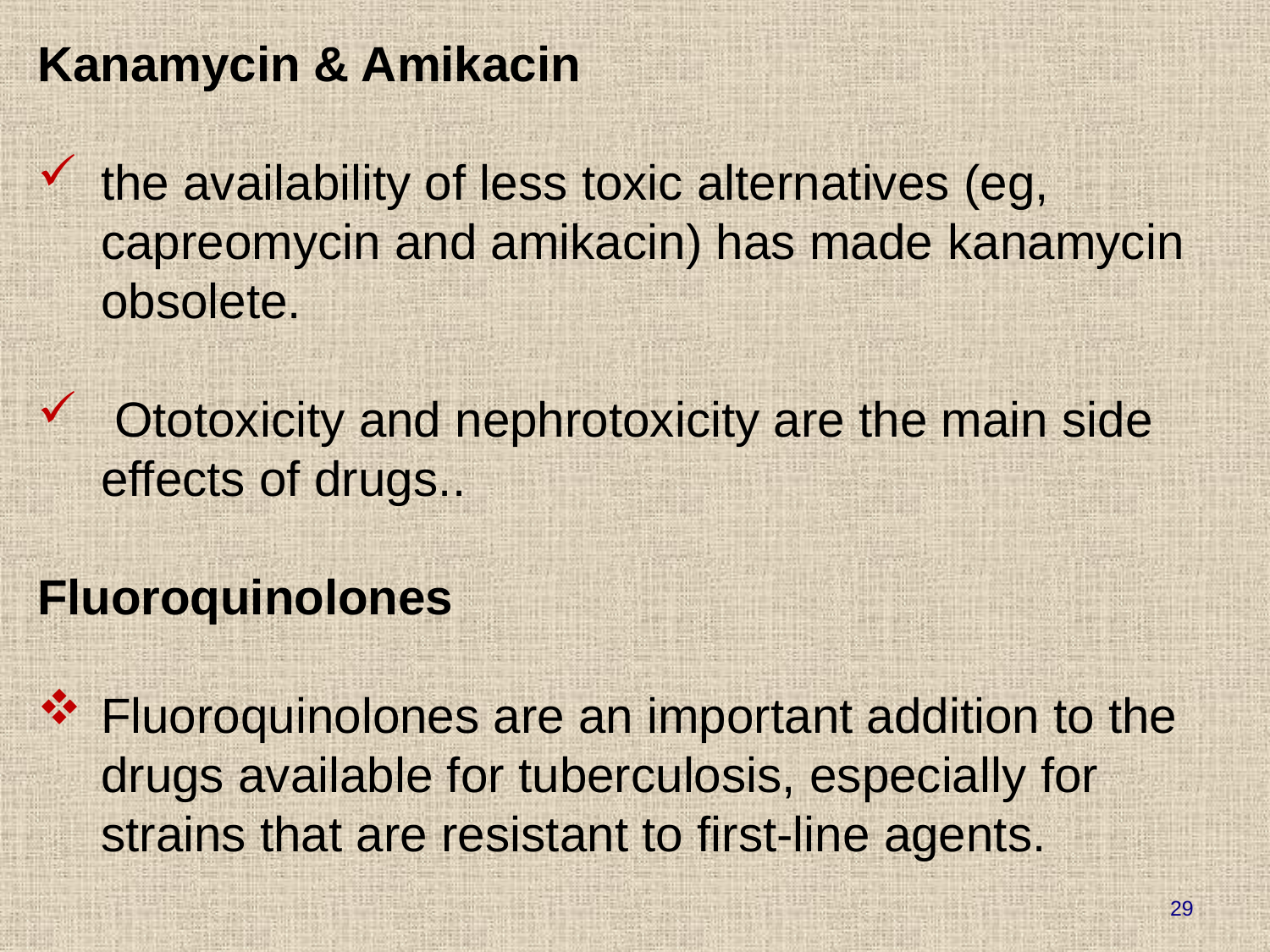

Kanamycin & Amikacin

the availability of less toxic alternatives (eg, capreomycin and amikacin) has made kanamycin obsolete.

 Ototoxicity and nephrotoxicity are the main side effects of drugs..

Fluoroquinolones

Fluoroquinolones are an important addition to the drugs available for tuberculosis, especially for strains that are resistant to first-line agents.

29